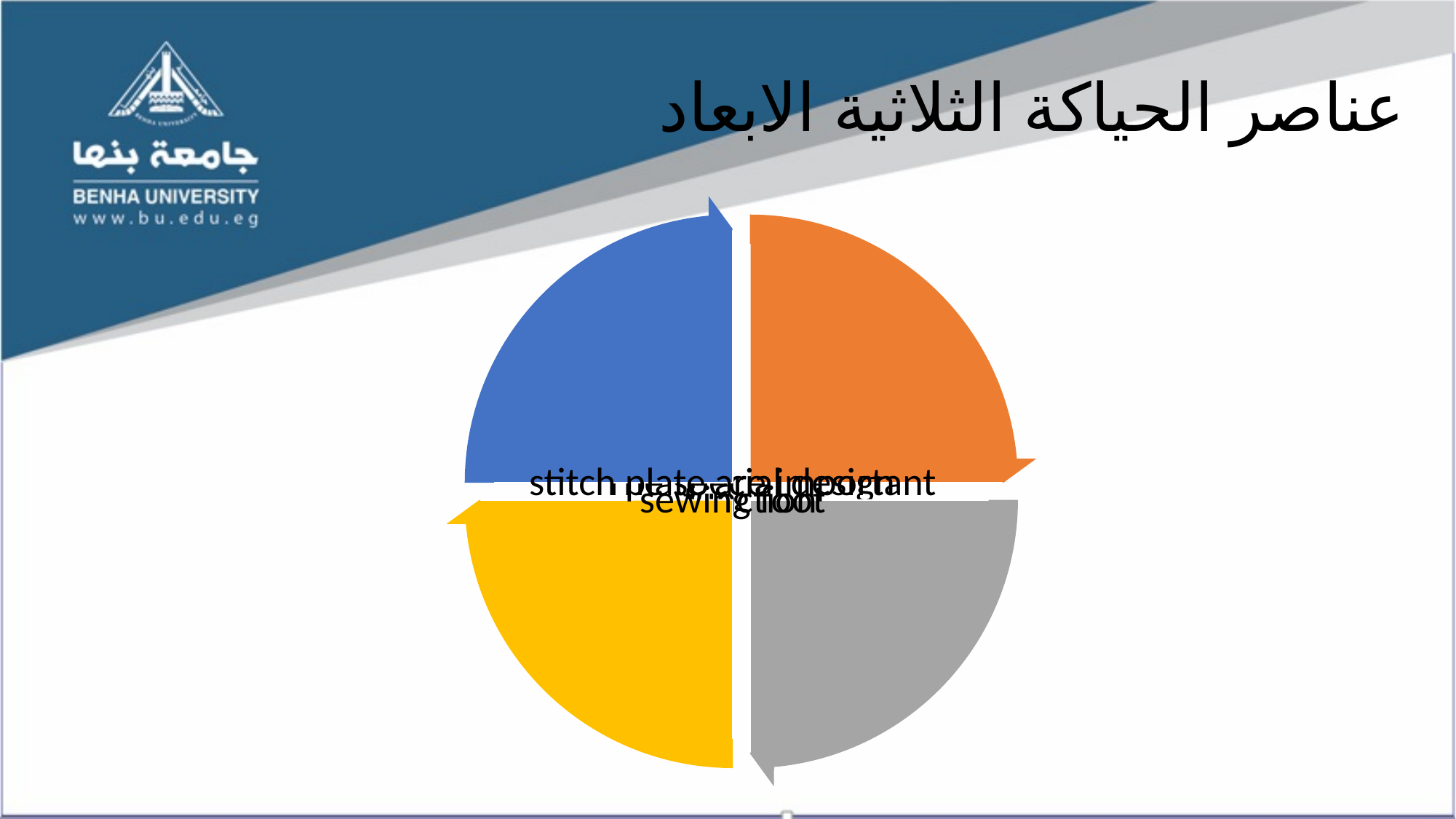

# عناصر الحياكة الثلاثية الابعاد
The special design
function
sewing foot
stitch plate are important